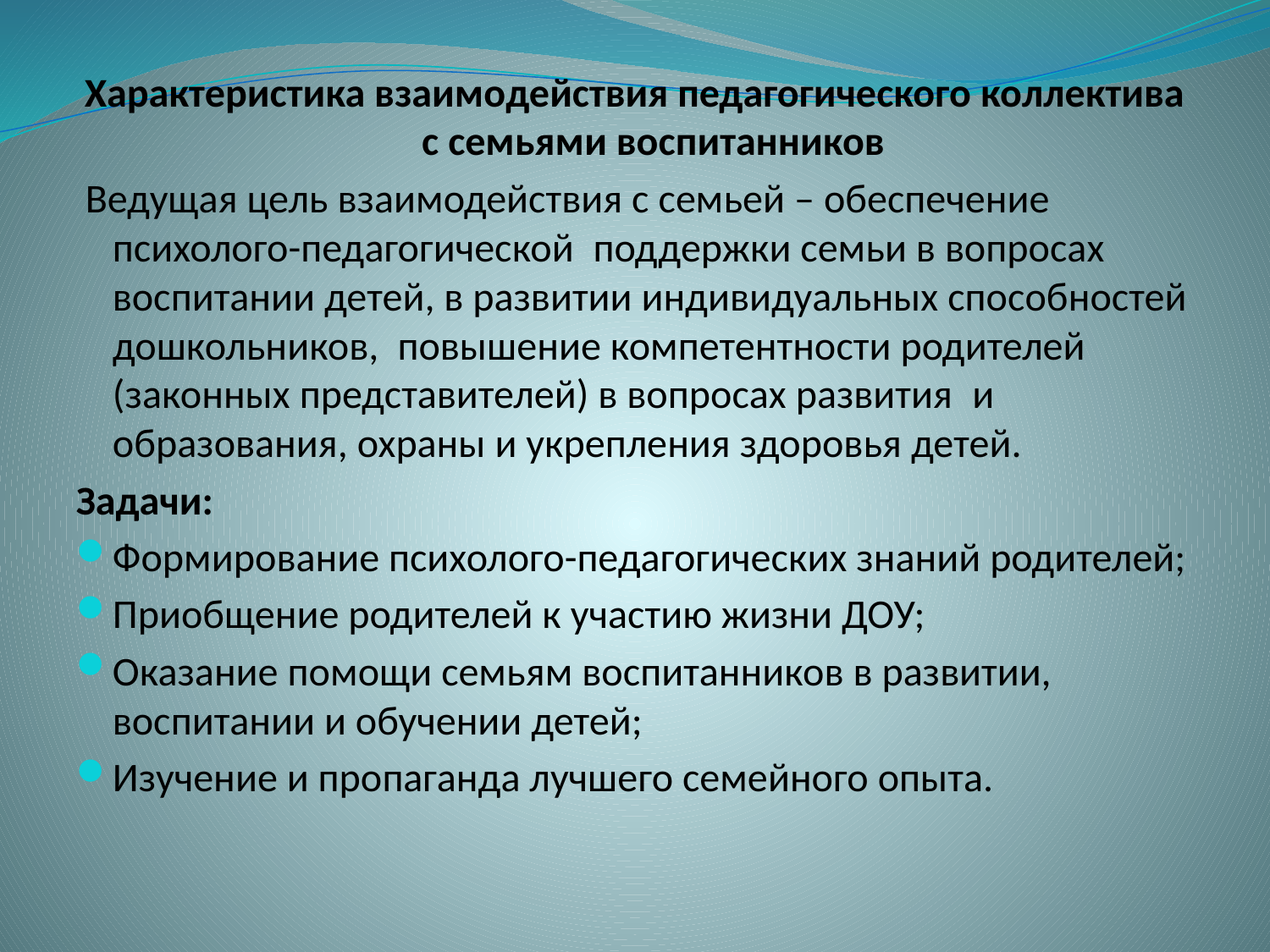

Характеристика взаимодействия педагогического коллектива с семьями воспитанников
 Ведущая цель взаимодействия с семьей – обеспечение   психолого-педагогической  поддержки семьи в вопросах воспитании детей, в развитии индивидуальных способностей дошкольников,  повышение компетентности родителей (законных представителей) в вопросах развития  и образования, охраны и укрепления здоровья детей.
Задачи:
Формирование психолого-педагогических знаний родителей;
Приобщение родителей к участию жизни ДОУ;
Оказание помощи семьям воспитанников в развитии, воспитании и обучении детей;
Изучение и пропаганда лучшего семейного опыта.